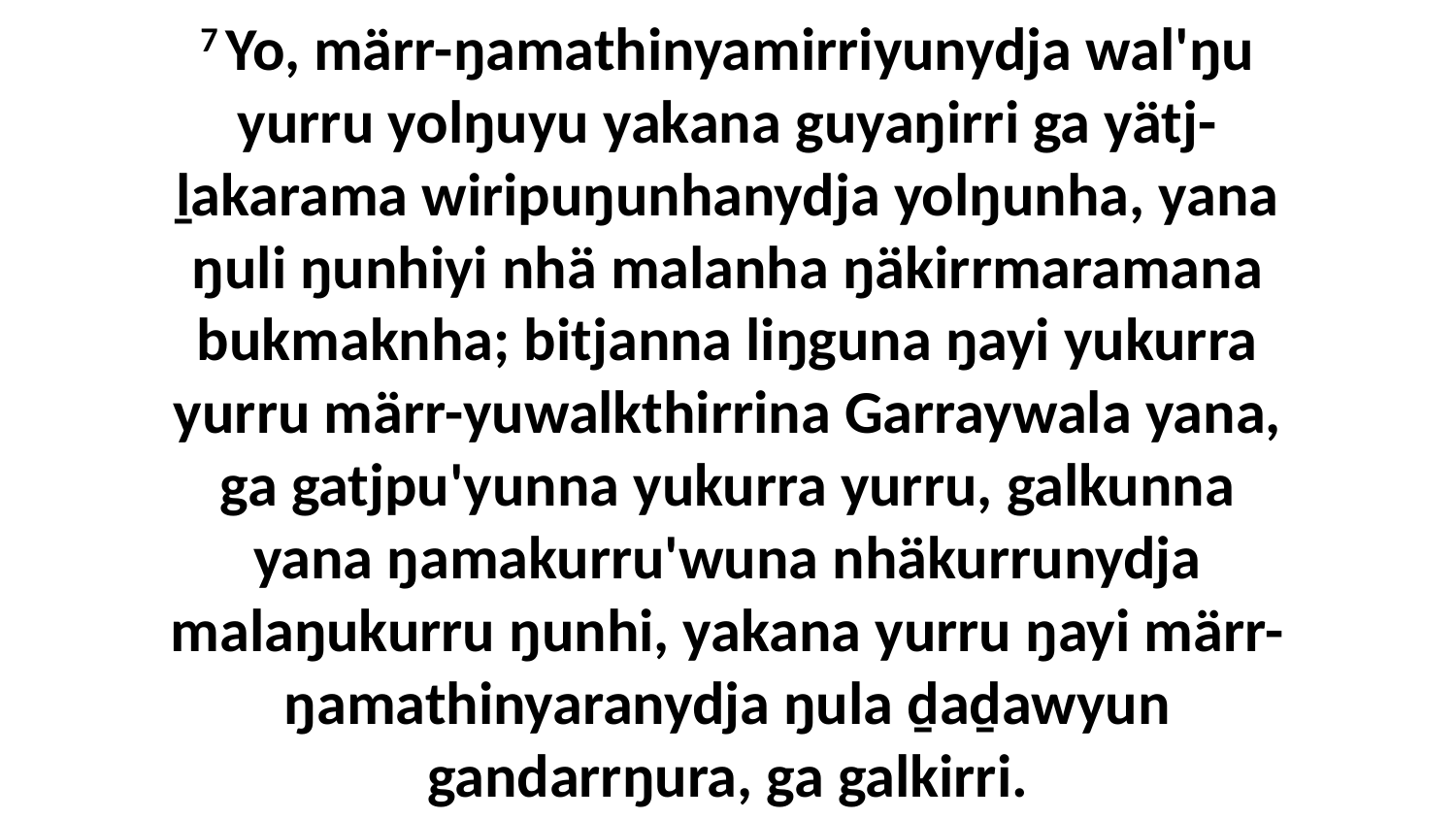

7 Yo, märr-ŋamathinyamirriyunydja wal'ŋu yurru yolŋuyu yakana guyaŋirri ga yätj-ḻakarama wiripuŋunhanydja yolŋunha, yana ŋuli ŋunhiyi nhä malanha ŋäkirrmaramana bukmaknha; bitjanna liŋguna ŋayi yukurra yurru märr-yuwalkthirrina Garraywala yana, ga gatjpu'yunna yukurra yurru, galkunna yana ŋamakurru'wuna nhäkurrunydja malaŋukurru ŋunhi, yakana yurru ŋayi märr-ŋamathinyaranydja ŋula ḏaḏawyun gandarrŋura, ga galkirri.